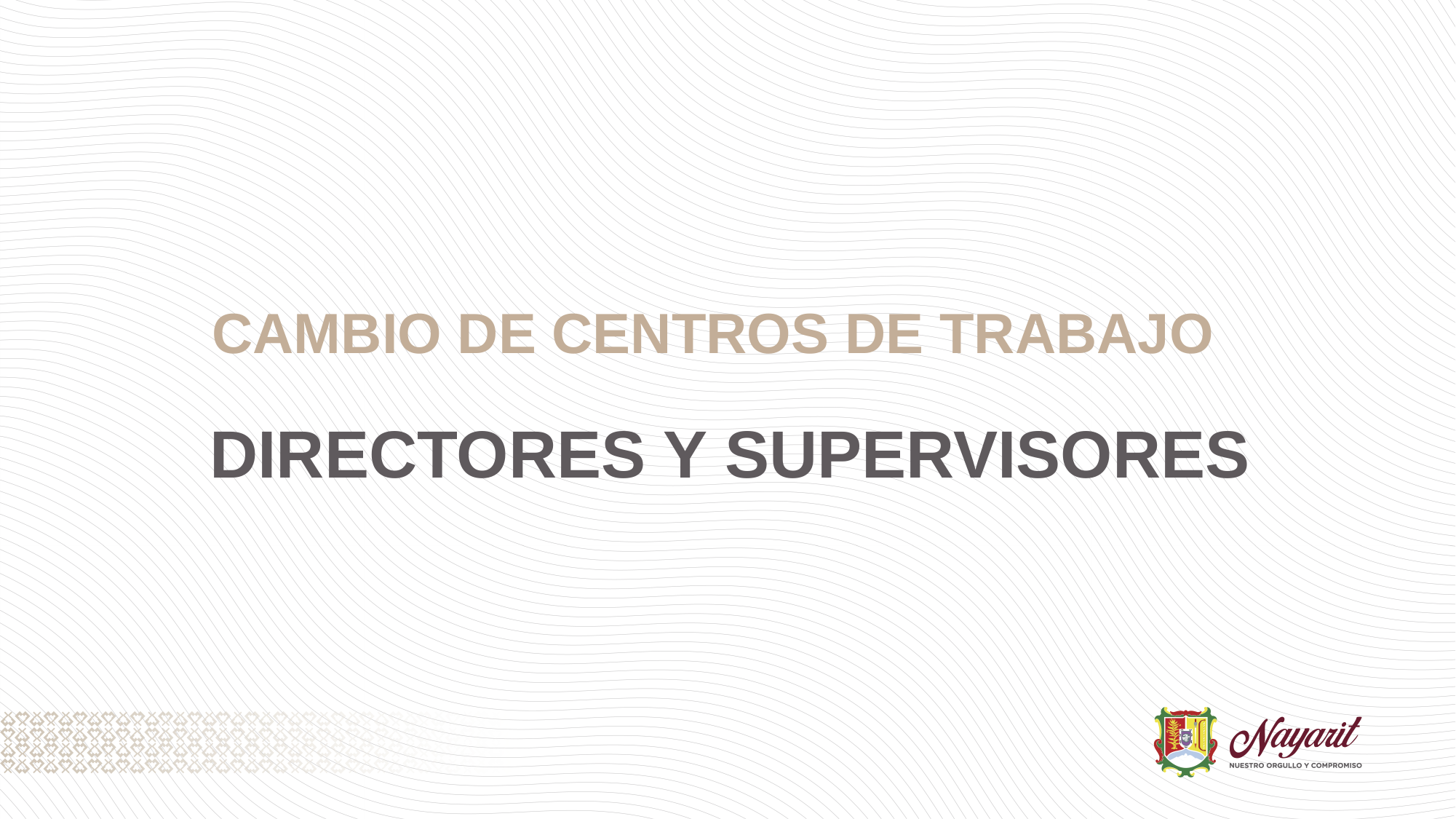

# CAMBIO DE CENTROS DE TRABAJO
DIRECTORES Y SUPERVISORES